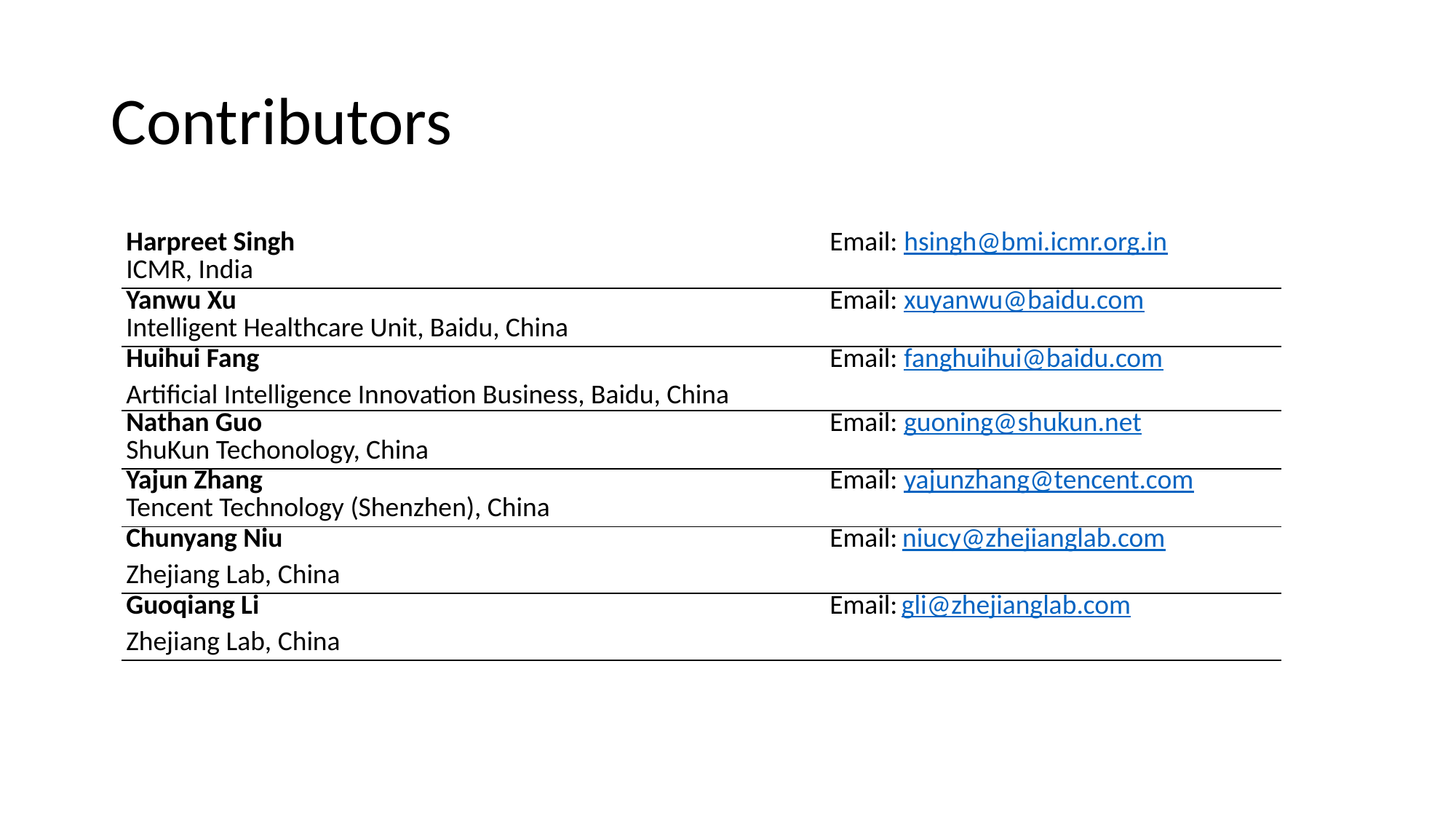

# Contributors
| Harpreet Singh ICMR, India | Email: hsingh@bmi.icmr.org.in |
| --- | --- |
| Yanwu Xu Intelligent Healthcare Unit, Baidu, China | Email: xuyanwu@baidu.com |
| Huihui Fang Artificial Intelligence Innovation Business, Baidu, China | Email: fanghuihui@baidu.com |
| Nathan Guo ShuKun Techonology, China | Email: guoning@shukun.net |
| Yajun Zhang Tencent Technology (Shenzhen), China | Email: yajunzhang@tencent.com |
| Chunyang Niu Zhejiang Lab, China | Email: niucy@zhejianglab.com |
| Guoqiang Li Zhejiang Lab, China | Email: gli@zhejianglab.com |